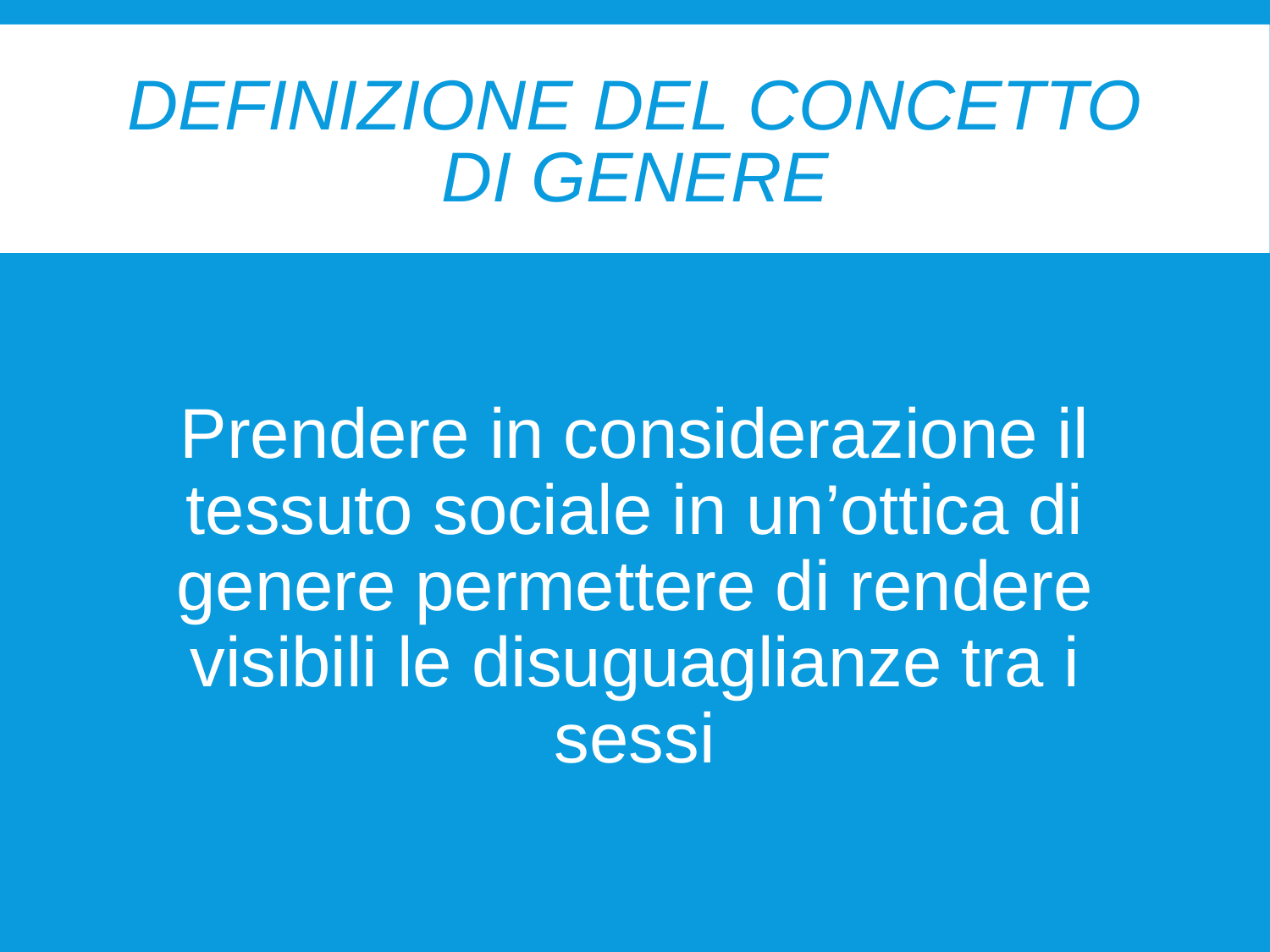

# Definizione del concetto di genere

Prendere in considerazione il tessuto sociale in un’ottica di genere permettere di rendere visibili le disuguaglianze tra i sessi